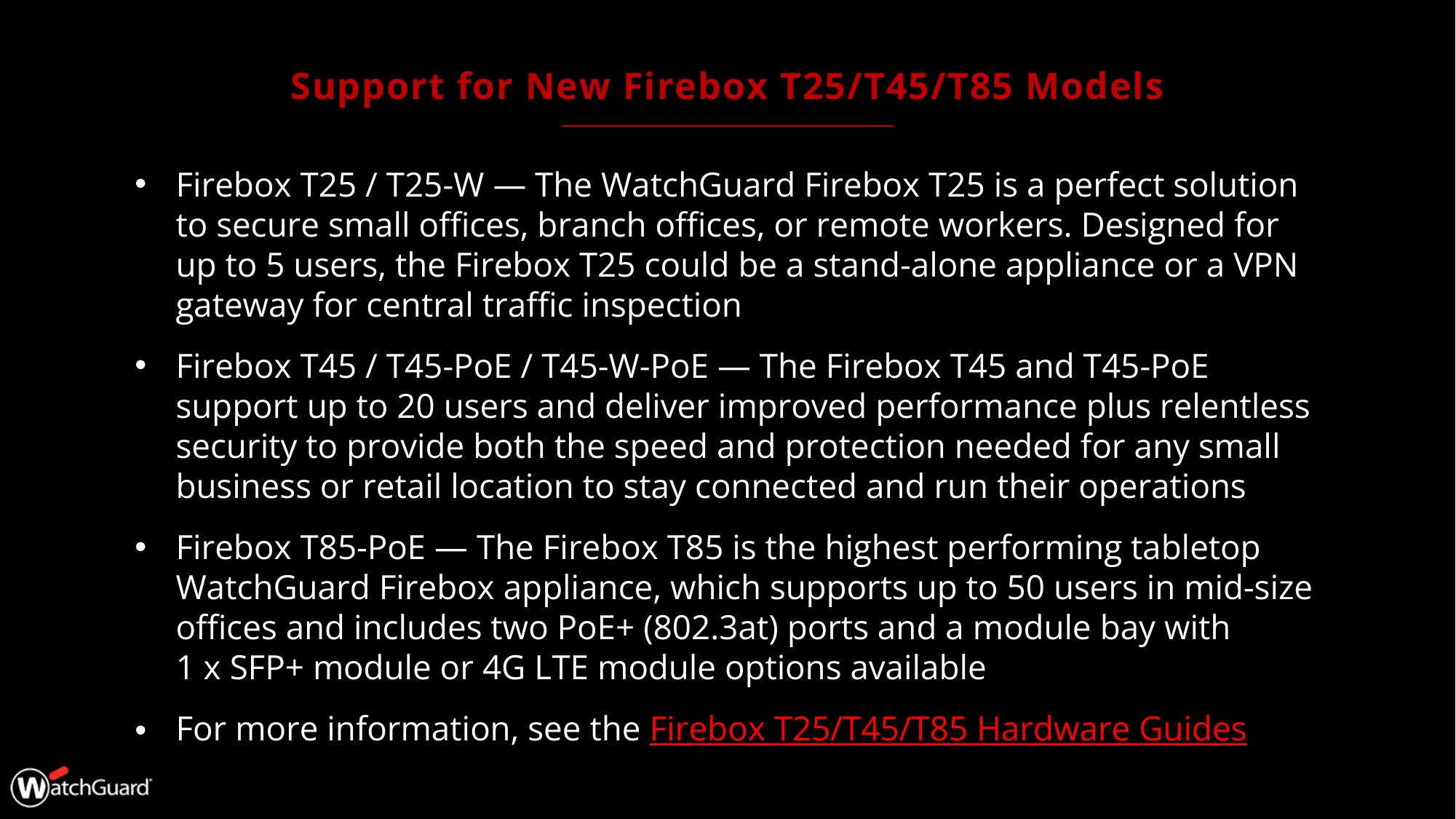

# Support for New Firebox T25/T45/T85 Models
Firebox T25 / T25-W — The WatchGuard Firebox T25 is a perfect solution to secure small offices, branch offices, or remote workers. Designed for up to 5 users, the Firebox T25 could be a stand-alone appliance or a VPN gateway for central traffic inspection
Firebox T45 / T45-PoE / T45-W-PoE — The Firebox T45 and T45-PoE support up to 20 users and deliver improved performance plus relentless security to provide both the speed and protection needed for any small business or retail location to stay connected and run their operations
Firebox T85-PoE — The Firebox T85 is the highest performing tabletop WatchGuard Firebox appliance, which supports up to 50 users in mid-size offices and includes two PoE+ (802.3at) ports and a module bay with
1 x SFP+ module or 4G LTE module options available
For more information, see the Firebox T25/T45/T85 Hardware Guides